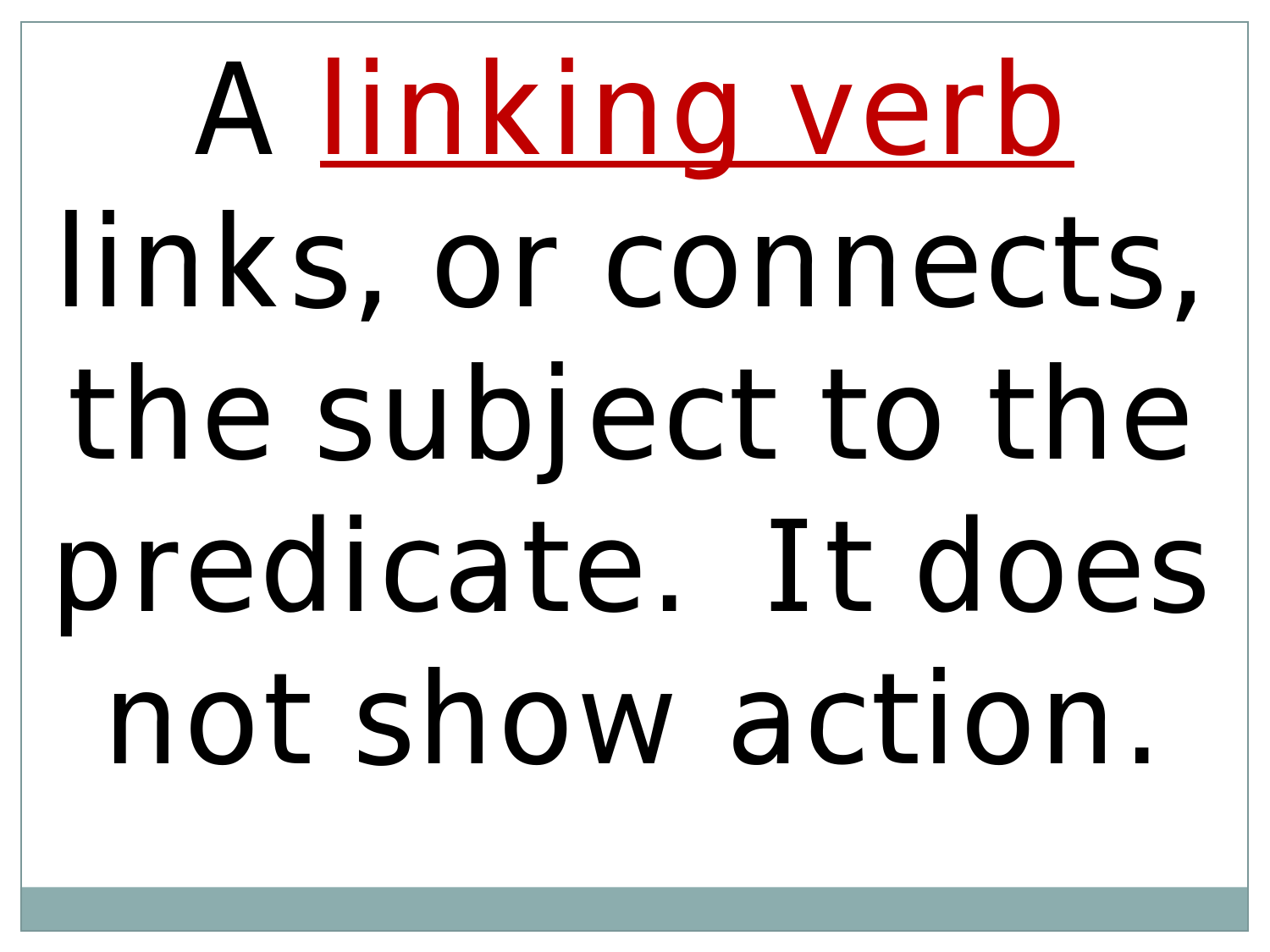

A linking verb links, or connects, the subject to the predicate.  It does not show action.